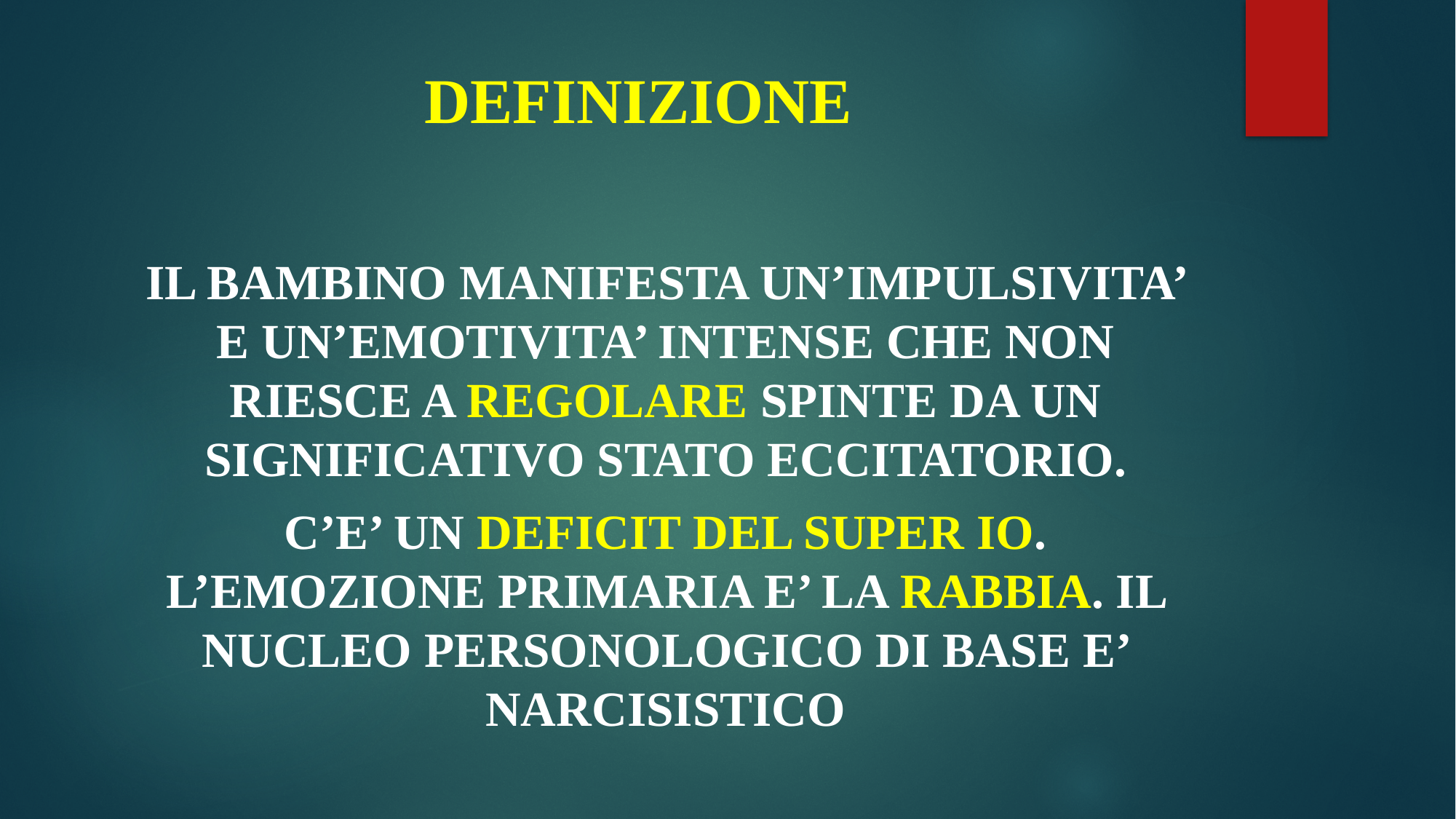

# DEFINIZIONE
IL BAMBINO MANIFESTA UN’IMPULSIVITA’ E UN’EMOTIVITA’ INTENSE CHE NON RIESCE A REGOLARE SPINTE DA UN SIGNIFICATIVO STATO ECCITATORIO.
C’E’ UN DEFICIT DEL SUPER IO. L’EMOZIONE PRIMARIA E’ LA RABBIA. IL NUCLEO PERSONOLOGICO DI BASE E’ NARCISISTICO